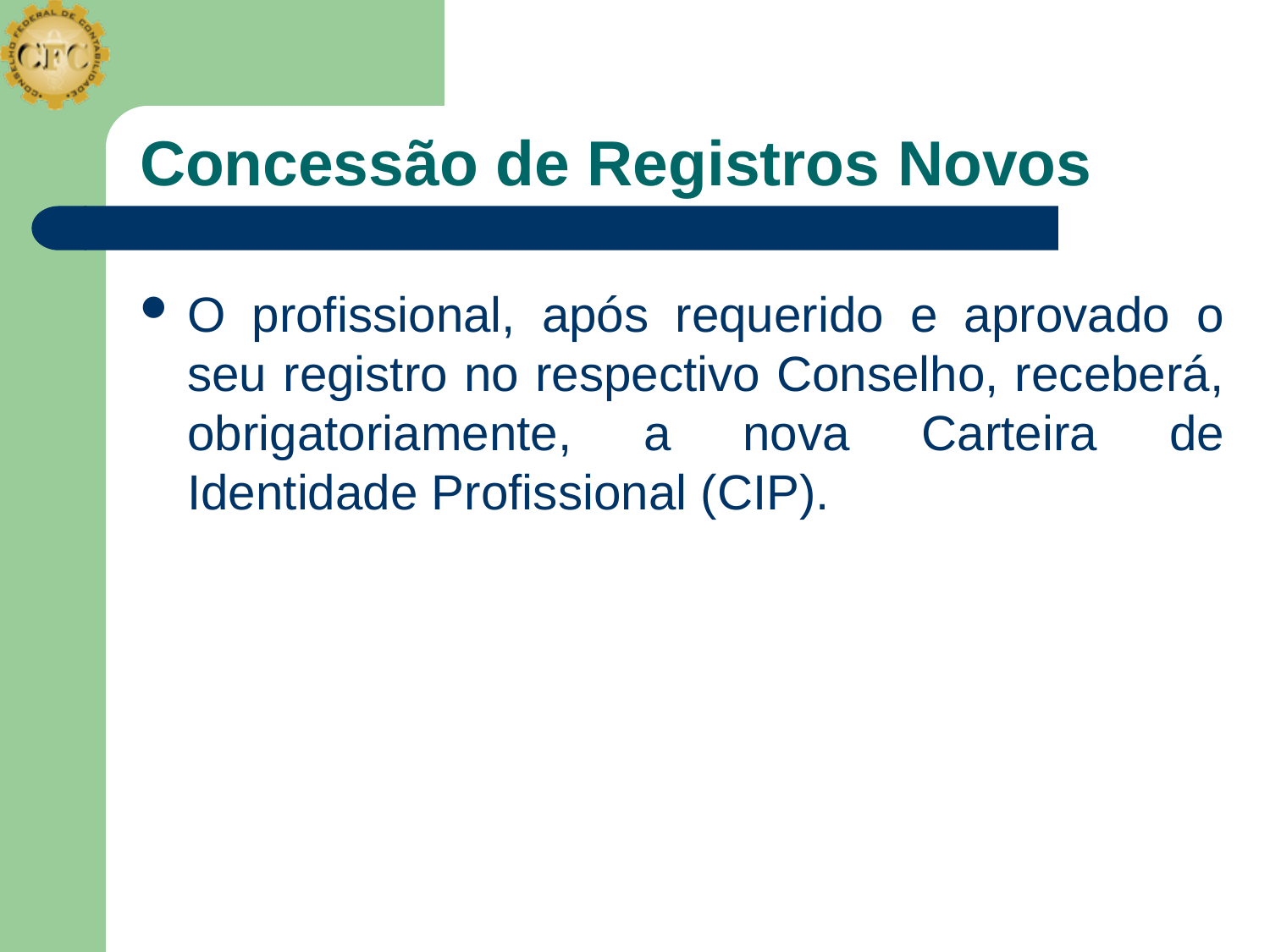

# Concessão de Registros Novos
O profissional, após requerido e aprovado o seu registro no respectivo Conselho, receberá, obrigatoriamente, a nova Carteira de Identidade Profissional (CIP).